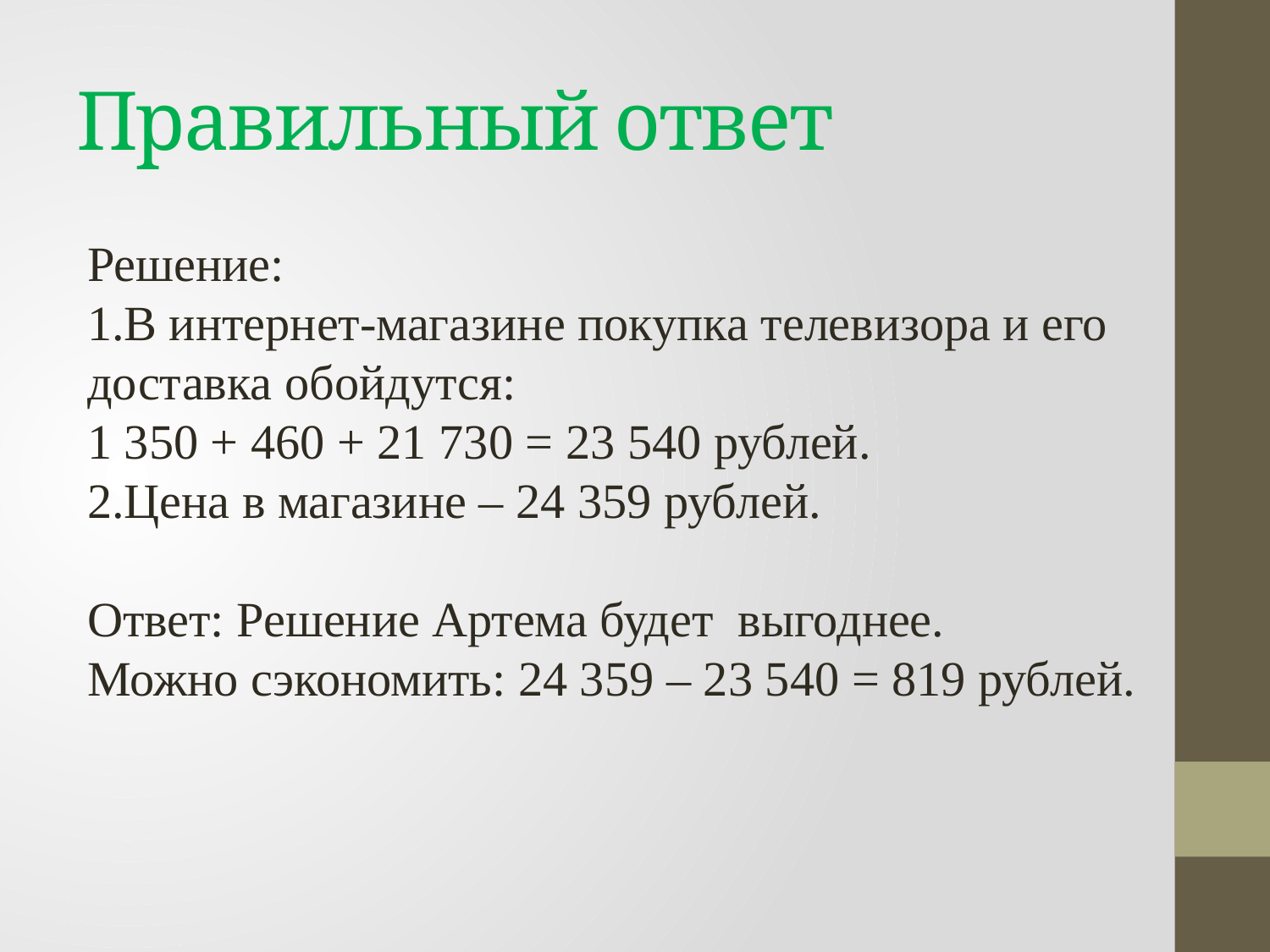

# Правильный ответ
Решение:
1.В интернет-магазине покупка телевизора и его доставка обойдутся:
1 350 + 460 + 21 730 = 23 540 рублей.
2.Цена в магазине – 24 359 рублей.

Ответ: Решение Артема будет  выгоднее.
Можно сэкономить: 24 359 – 23 540 = 819 рублей.